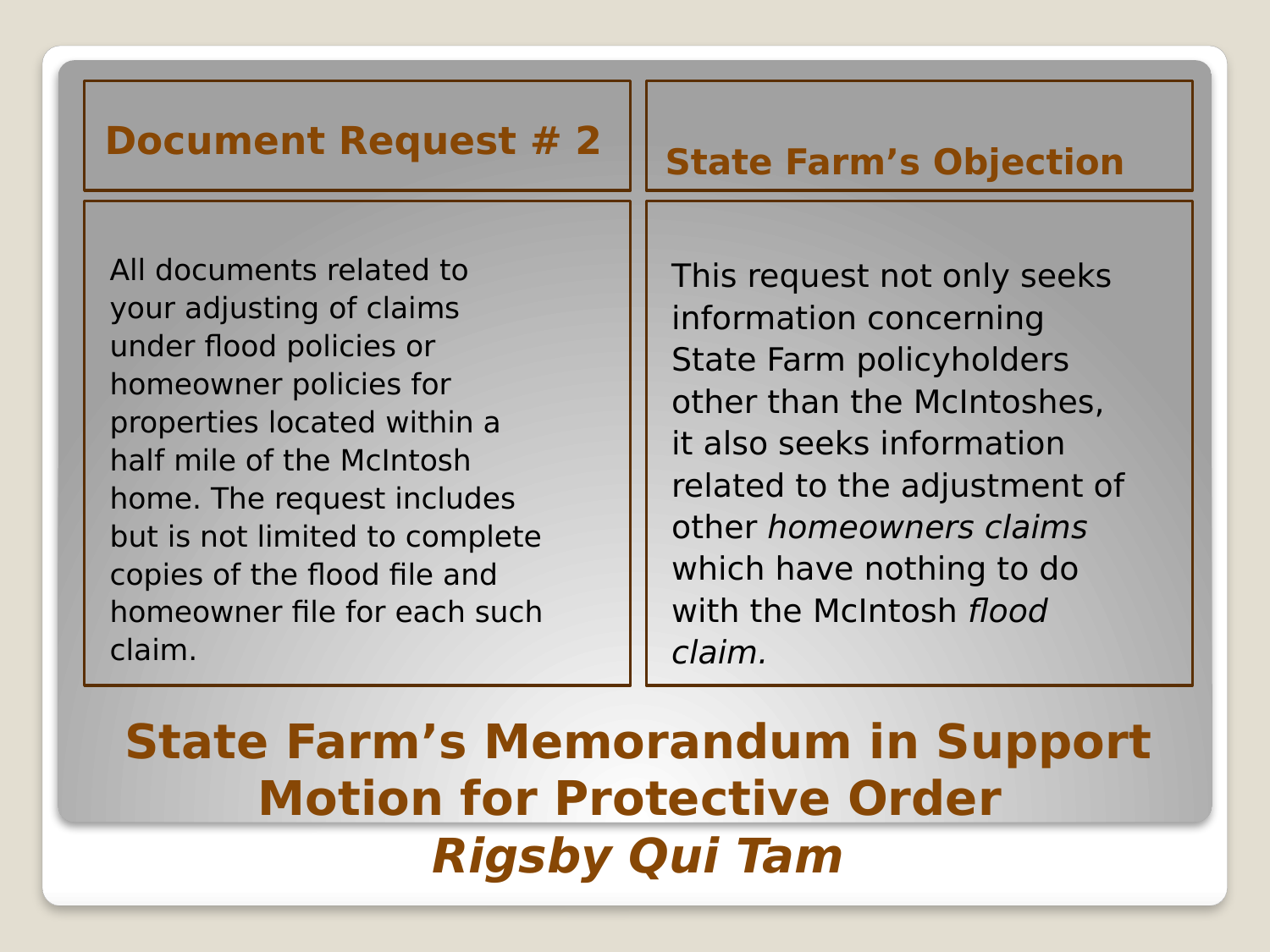

Document Request # 2

State Farm’s Objection

All documents related to
your adjusting of claims
under flood policies or
homeowner policies for
properties located within a
half mile of the McIntosh
home. The request includes
but is not limited to complete
copies of the flood file and
homeowner file for each such
claim.

This request not only seeks
information concerning
State Farm policyholders
other than the McIntoshes,
it also seeks information
related to the adjustment of
other homeowners claims
which have nothing to do
with the McIntosh flood
claim.
# State Farm’s Memorandum in Support Motion for Protective Order Rigsby Qui Tam